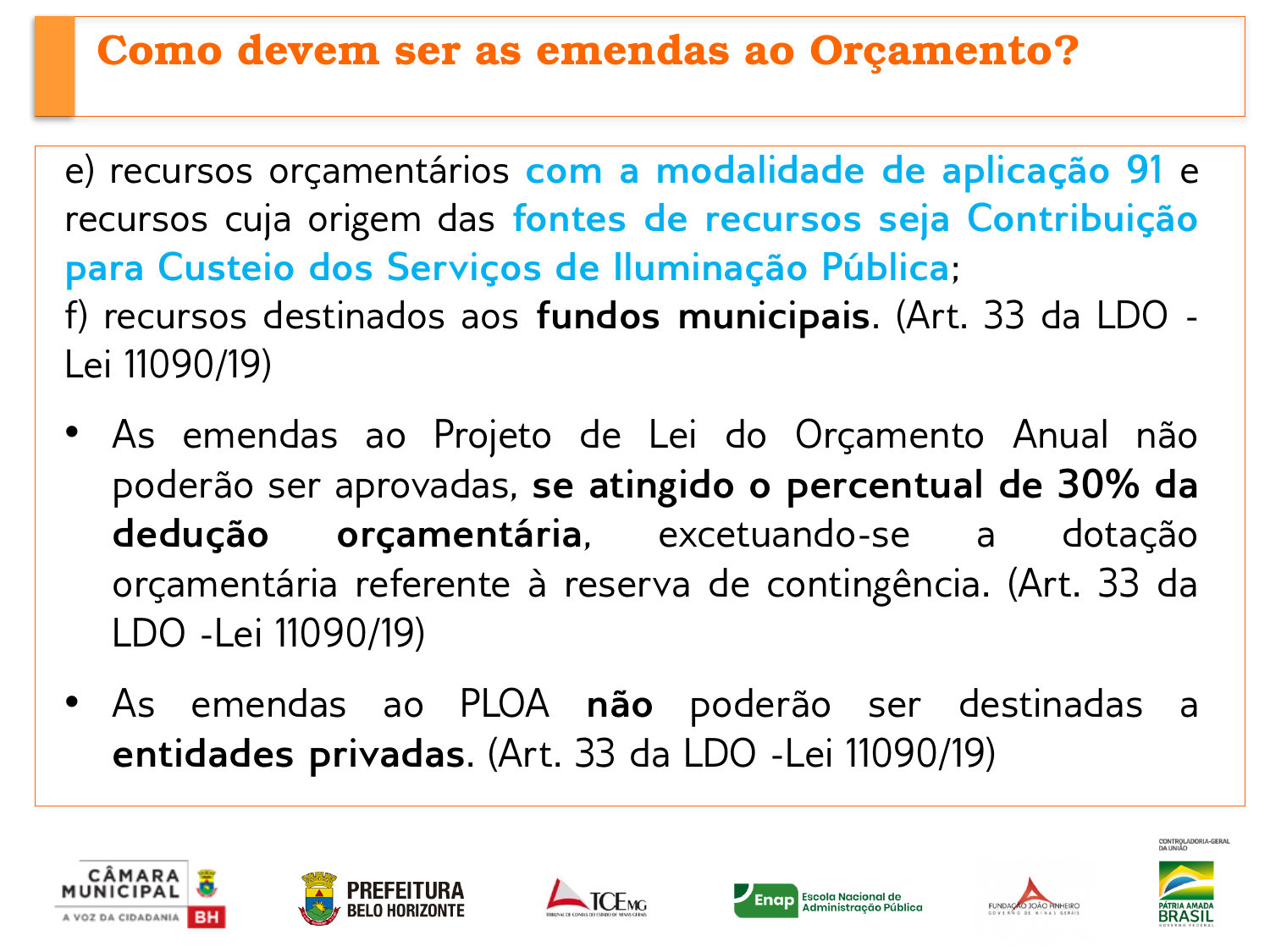

Como devem ser as emendas ao Orçamento?
e) recursos orçamentários com a modalidade de aplicação 91 e recursos cuja origem das fontes de recursos seja Contribuição para Custeio dos Serviços de Iluminação Pública;
f) recursos destinados aos fundos municipais. (Art. 33 da LDO -Lei 11090/19)

As emendas ao Projeto de Lei do Orçamento Anual não poderão ser aprovadas, se atingido o percentual de 30% da dedução orçamentária, excetuando-se a dotação orçamentária referente à reserva de contingência. (Art. 33 da LDO -Lei 11090/19)

As emendas ao PLOA não poderão ser destinadas a entidades privadas. (Art. 33 da LDO -Lei 11090/19)